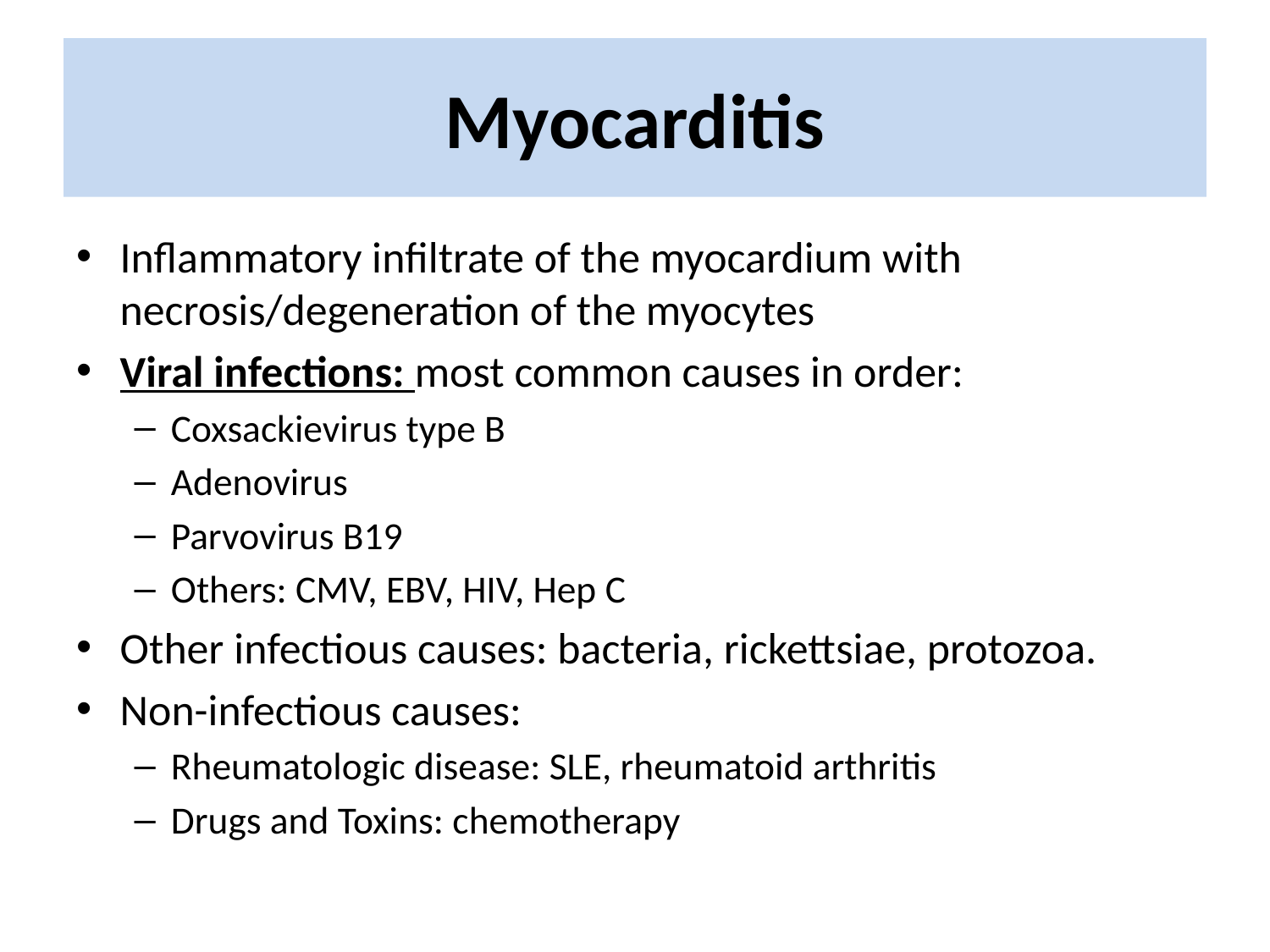

# Myocarditis
Inflammatory infiltrate of the myocardium with necrosis/degeneration of the myocytes
Viral infections: most common causes in order:
Coxsackievirus type B
Adenovirus
Parvovirus B19
Others: CMV, EBV, HIV, Hep C
Other infectious causes: bacteria, rickettsiae, protozoa.
Non-infectious causes:
Rheumatologic disease: SLE, rheumatoid arthritis
Drugs and Toxins: chemotherapy